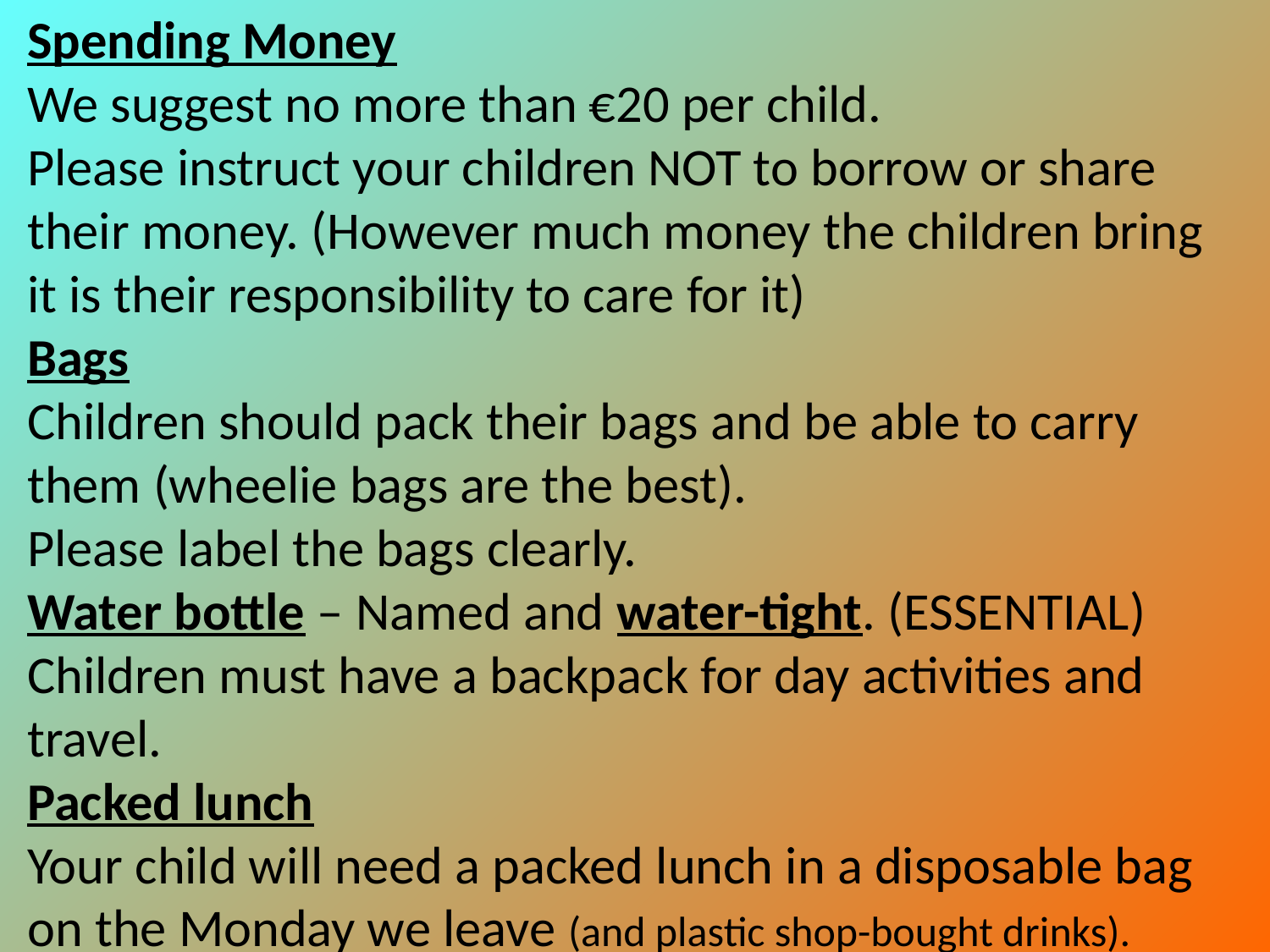

Spending Money
We suggest no more than €20 per child.
Please instruct your children NOT to borrow or share their money. (However much money the children bring it is their responsibility to care for it)
Bags
Children should pack their bags and be able to carry them (wheelie bags are the best).
Please label the bags clearly.
Water bottle – Named and water-tight. (ESSENTIAL)
Children must have a backpack for day activities and travel.
Packed lunch
Your child will need a packed lunch in a disposable bag on the Monday we leave (and plastic shop-bought drinks).